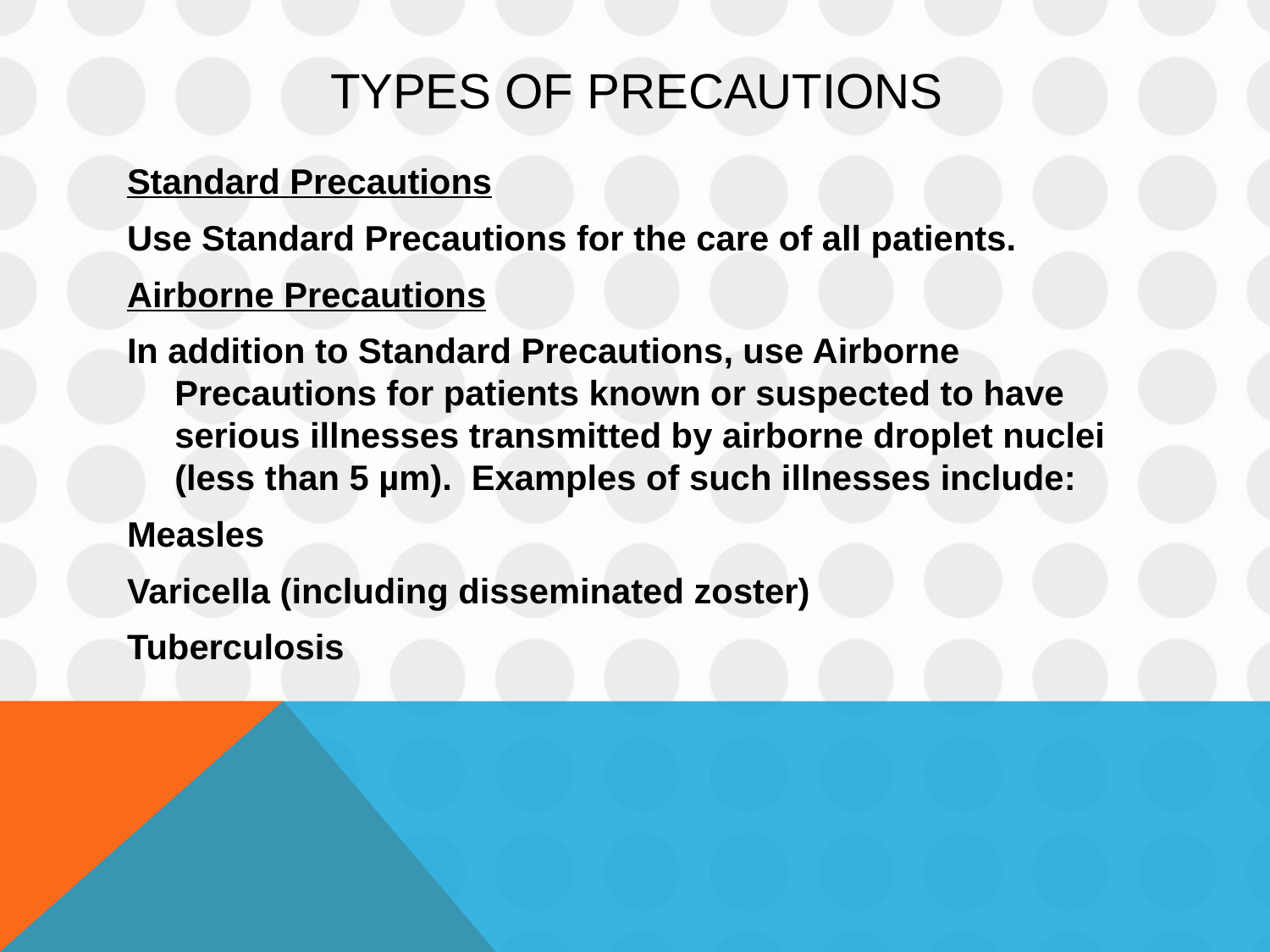

# Types of precautions
Standard Precautions
Use Standard Precautions for the care of all patients.
Airborne Precautions
In addition to Standard Precautions, use Airborne Precautions for patients known or suspected to have serious illnesses transmitted by airborne droplet nuclei (less than 5 µm).  Examples of such illnesses include:
Measles
Varicella (including disseminated zoster)
Tuberculosis